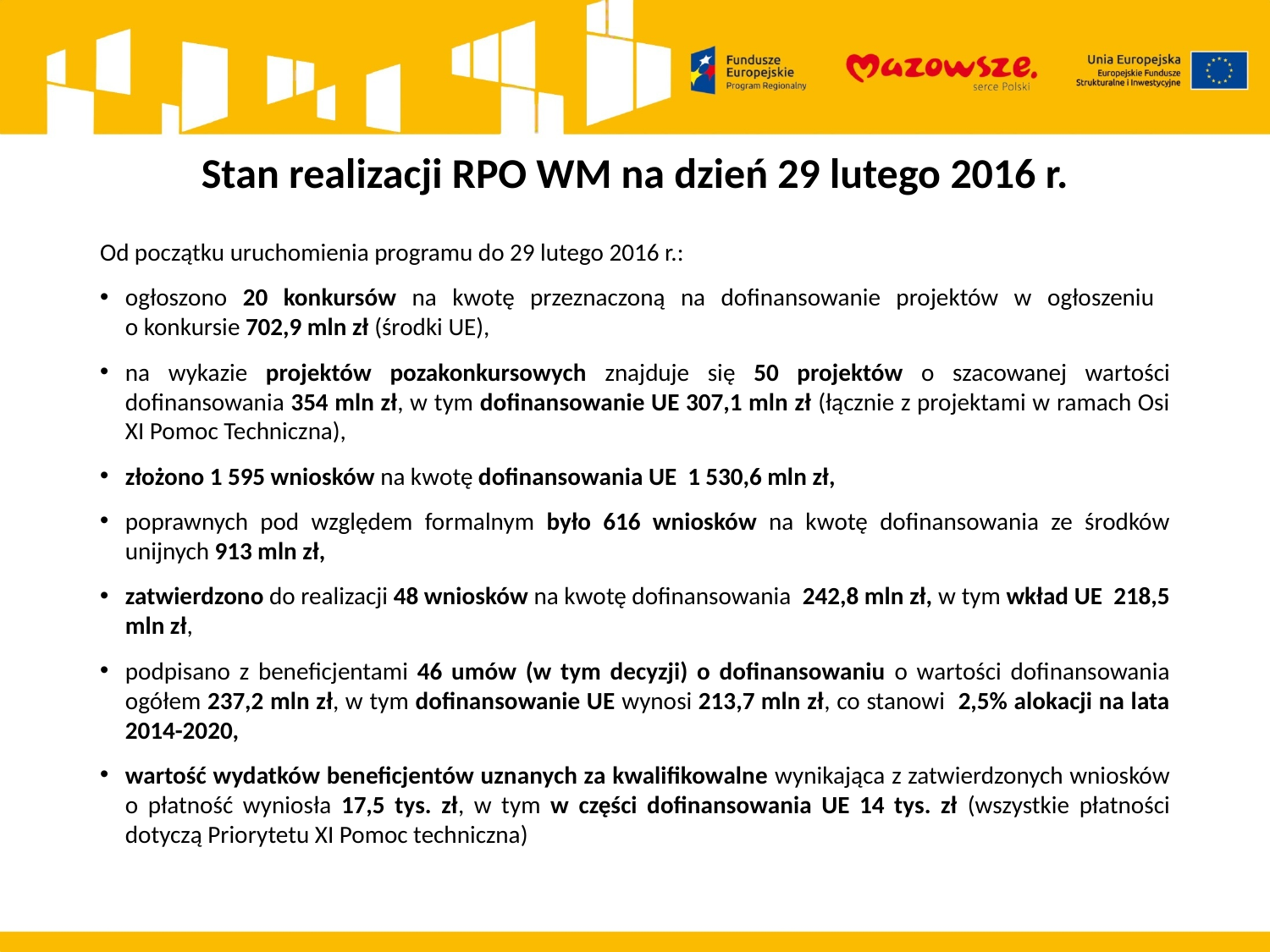

# Stan realizacji RPO WM na dzień 29 lutego 2016 r.
Od początku uruchomienia programu do 29 lutego 2016 r.:
ogłoszono 20 konkursów na kwotę przeznaczoną na dofinansowanie projektów w ogłoszeniu
o konkursie 702,9 mln zł (środki UE),
na wykazie projektów pozakonkursowych znajduje się 50 projektów o szacowanej wartości dofinansowania 354 mln zł, w tym dofinansowanie UE 307,1 mln zł (łącznie z projektami w ramach Osi XI Pomoc Techniczna),
złożono 1 595 wniosków na kwotę dofinansowania UE  1 530,6 mln zł,
poprawnych pod względem formalnym było 616 wniosków na kwotę dofinansowania ze środków unijnych 913 mln zł,
zatwierdzono do realizacji 48 wniosków na kwotę dofinansowania  242,8 mln zł, w tym wkład UE  218,5 mln zł,
podpisano z beneficjentami 46 umów (w tym decyzji) o dofinansowaniu o wartości dofinansowania ogółem 237,2 mln zł, w tym dofinansowanie UE wynosi 213,7 mln zł, co stanowi  2,5% alokacji na lata 2014-2020,
wartość wydatków beneficjentów uznanych za kwalifikowalne wynikająca z zatwierdzonych wniosków o płatność wyniosła 17,5 tys. zł, w tym w części dofinansowania UE 14 tys. zł (wszystkie płatności dotyczą Priorytetu XI Pomoc techniczna)